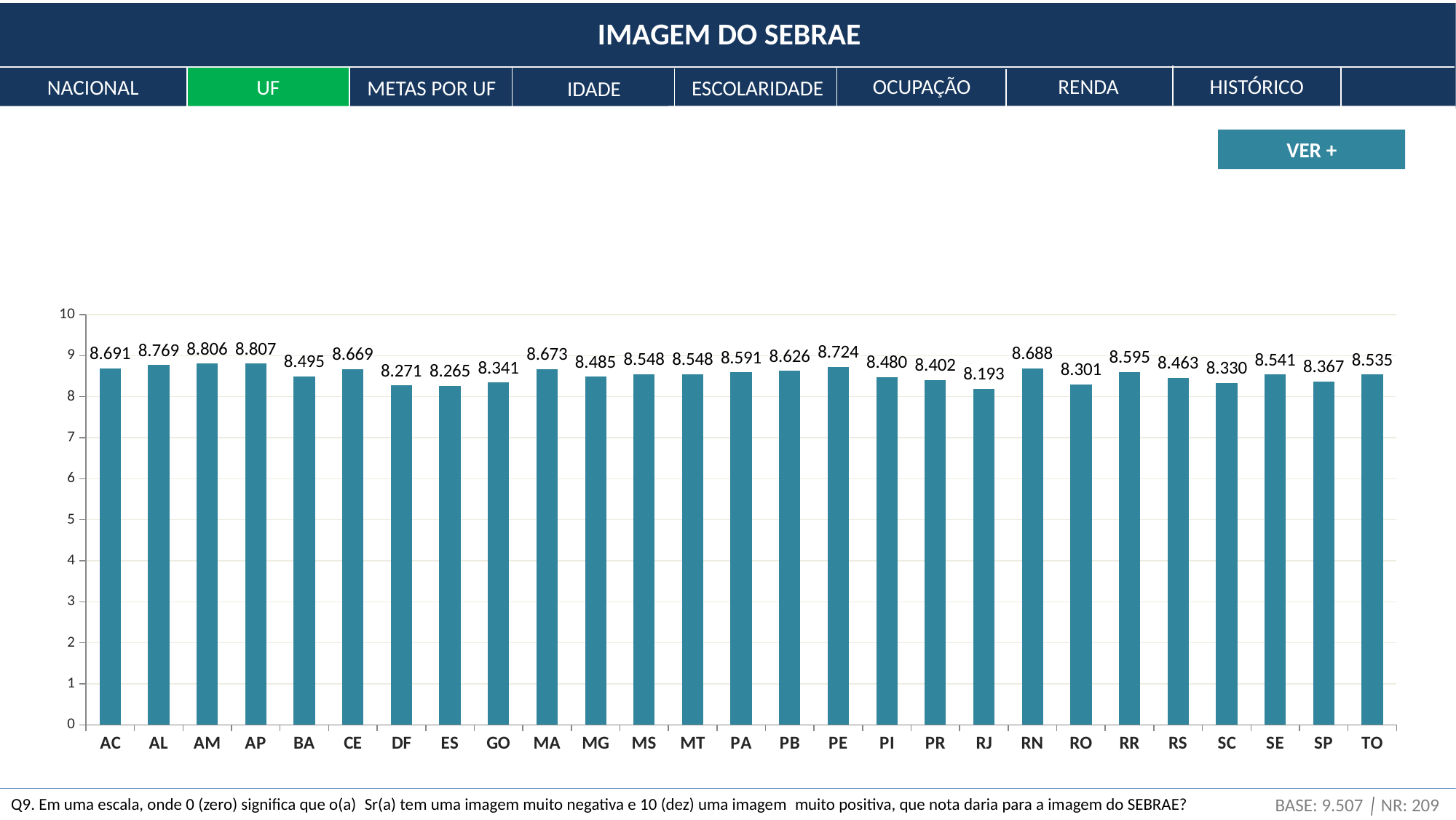

IMAGEM DO SEBRAE
OCUPAÇÃO
RENDA
HISTÓRICO
NACIONAL
UF
ESCOLARIDADE
METAS POR UF
IDADE
VER +

### Chart

| Category | Sim |
|---|---|
| AC | 8.691157926760107 |
| AL | 8.768519391216003 |
| AM | 8.806333340685669 |
| AP | 8.80705421491836 |
| BA | 8.495235184890829 |
| CE | 8.669045480953587 |
| DF | 8.27125743451643 |
| ES | 8.265281767619264 |
| GO | 8.34102318046054 |
| MA | 8.673466121948517 |
| MG | 8.48519762357535 |
| MS | 8.548274215039376 |
| MT | 8.548016828528965 |
| PA | 8.591352199148794 |
| PB | 8.626483397951196 |
| PE | 8.724392459004303 |
| PI | 8.479847139297448 |
| PR | 8.401560430768098 |
| RJ | 8.193314084530403 |
| RN | 8.68763585417052 |
| RO | 8.300602121619772 |
| RR | 8.594622238535894 |
| RS | 8.463082526087742 |
| SC | 8.329679461629881 |
| SE | 8.541440129571614 |
| SP | 8.367044227005184 |
| TO | 8.535198627800904 |
BASE: 9.507 │ NR: 209
Q9. Em uma escala, onde 0 (zero) significa que o(a)  Sr(a) tem uma imagem muito negativa e 10 (dez) uma imagem  muito positiva, que nota daria para a imagem do SEBRAE?